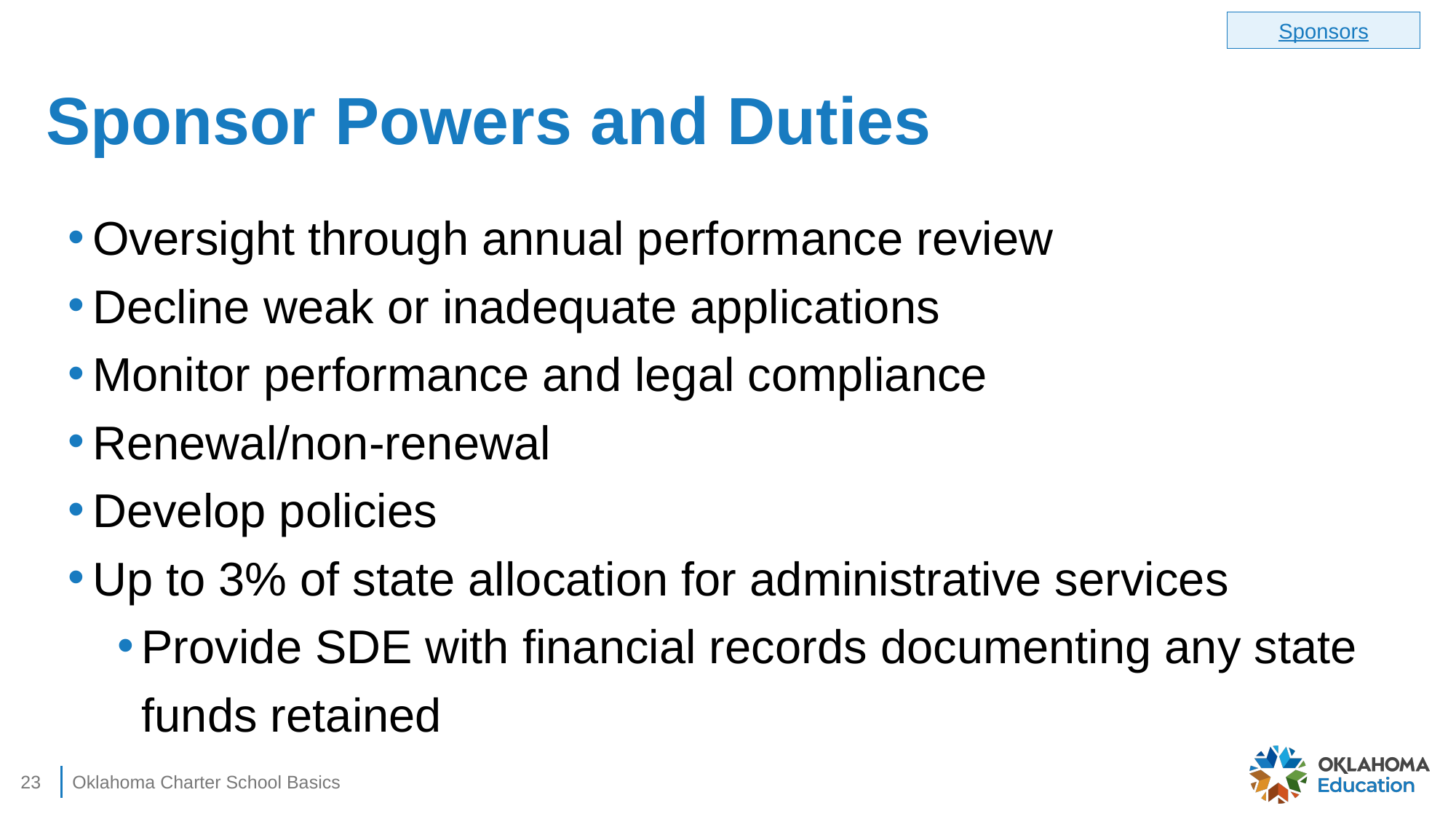

Sponsors
# Sponsor Powers and Duties
Oversight through annual performance review
Decline weak or inadequate applications
Monitor performance and legal compliance
Renewal/non-renewal
Develop policies
Up to 3% of state allocation for administrative services
Provide SDE with financial records documenting any state funds retained

23
Oklahoma Charter School Basics